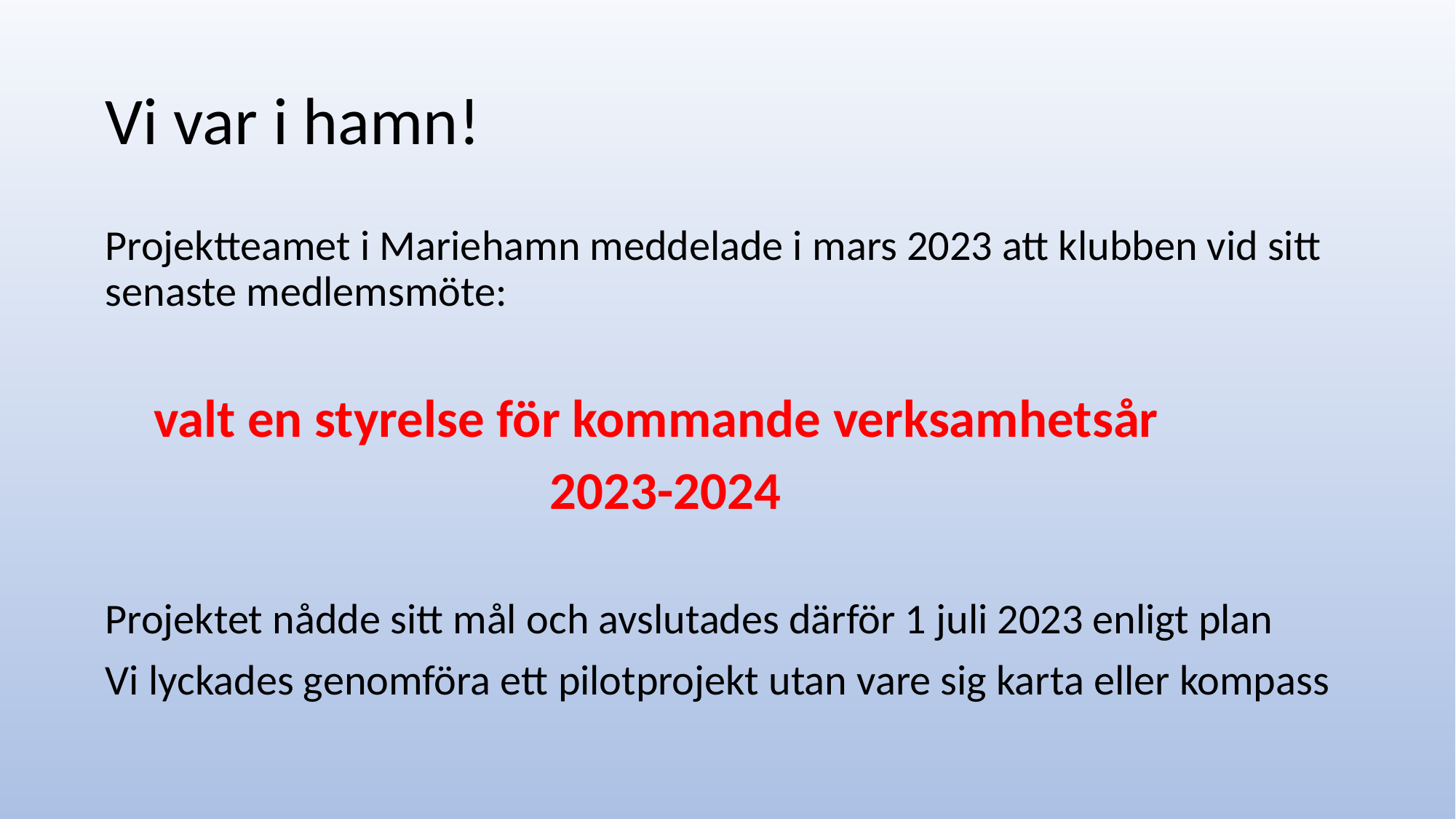

# Vi var i hamn!
Projektteamet i Mariehamn meddelade i mars 2023 att klubben vid sitt senaste medlemsmöte:

    valt en styrelse för kommande verksamhetsår
                                     2023-2024

Projektet nådde sitt mål och avslutades därför 1 juli 2023 enligt plan
Vi lyckades genomföra ett pilotprojekt utan vare sig karta eller kompass